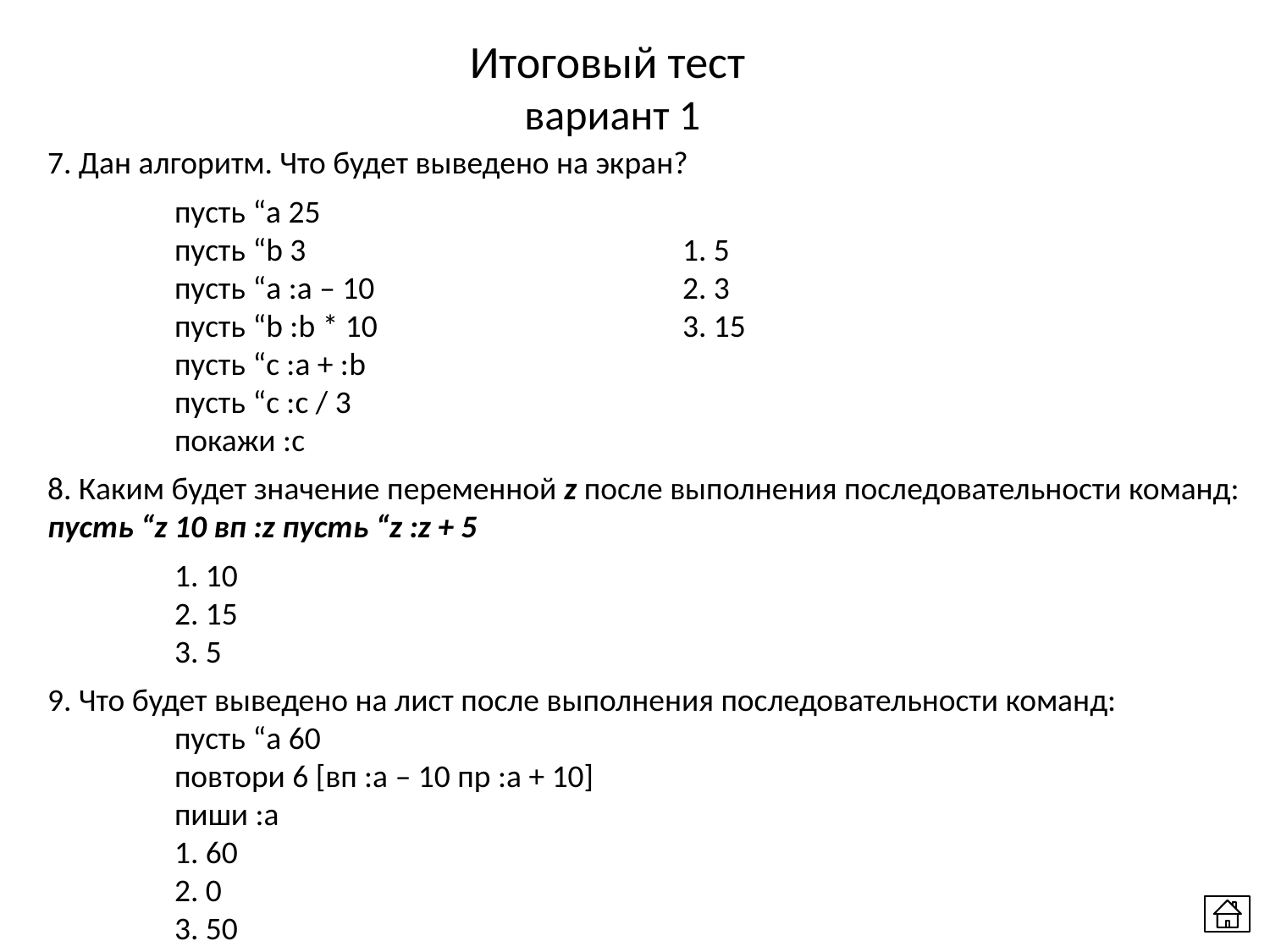

Итоговый тест
 вариант 1
7. Дан алгоритм. Что будет выведено на экран?
	пусть “а 25
	пусть “b 3  			1. 5
	пусть “a :a – 10  			2. 3
	пусть “b :b * 10   			3. 15
	пусть “c :a + :b
	пусть “c :c / 3
	покажи :c
8. Каким будет значение переменной z после выполнения последовательности команд:
пусть “z 10 вп :z пусть “z :z + 5
	1. 10
	2. 15
	3. 5
9. Что будет выведено на лист после выполнения последовательности команд:
	пусть “a 60
	повтори 6 [вп :а – 10 пр :а + 10]
	пиши :а
	1. 60
	2. 0
	3. 50